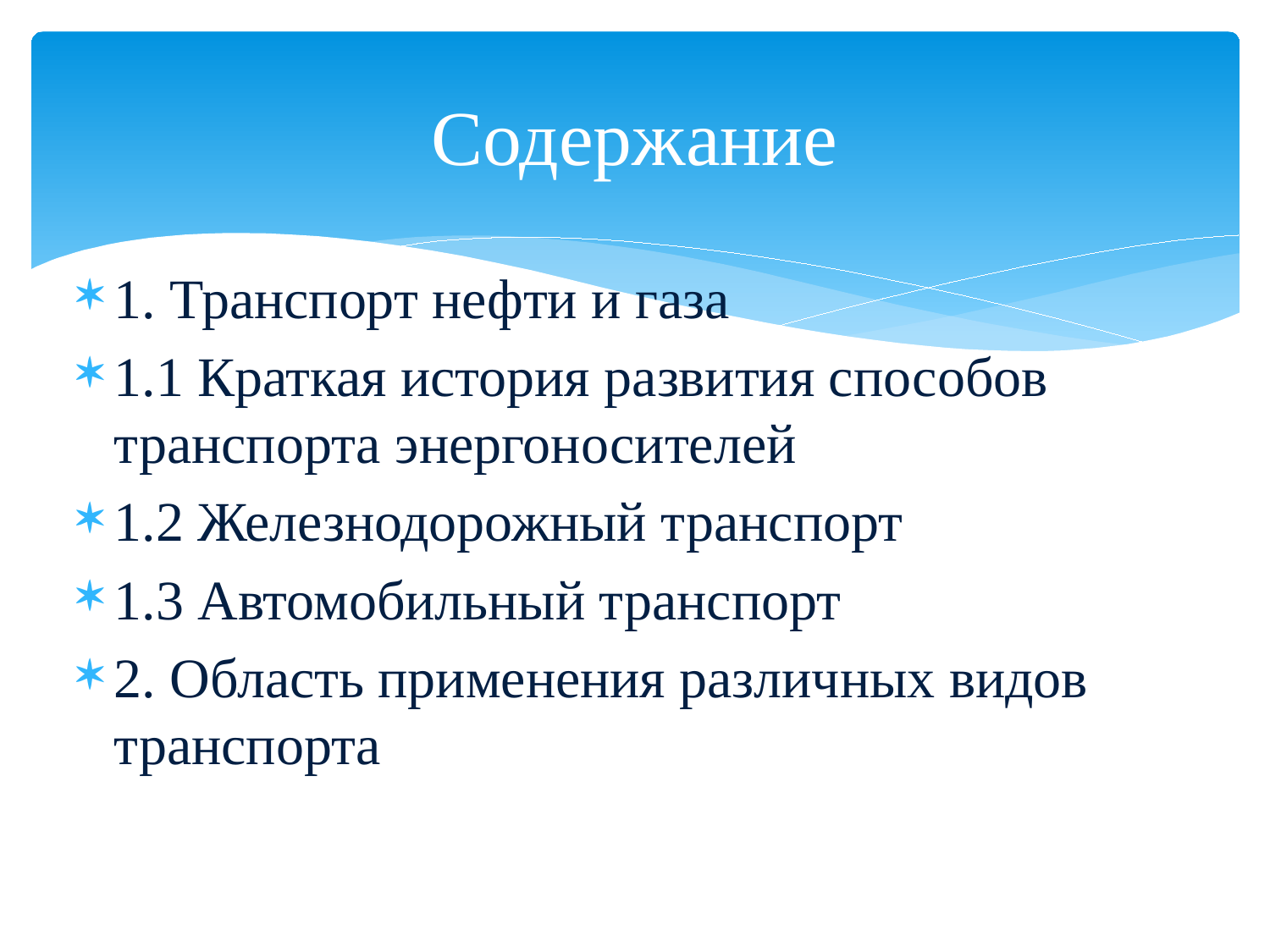

# Содержание
1. Транспорт нефти и газа
1.1 Краткая история развития способов транспорта энергоносителей
1.2 Железнодорожный транспорт
1.3 Автомобильный транспорт
2. Область применения различных видов транспорта